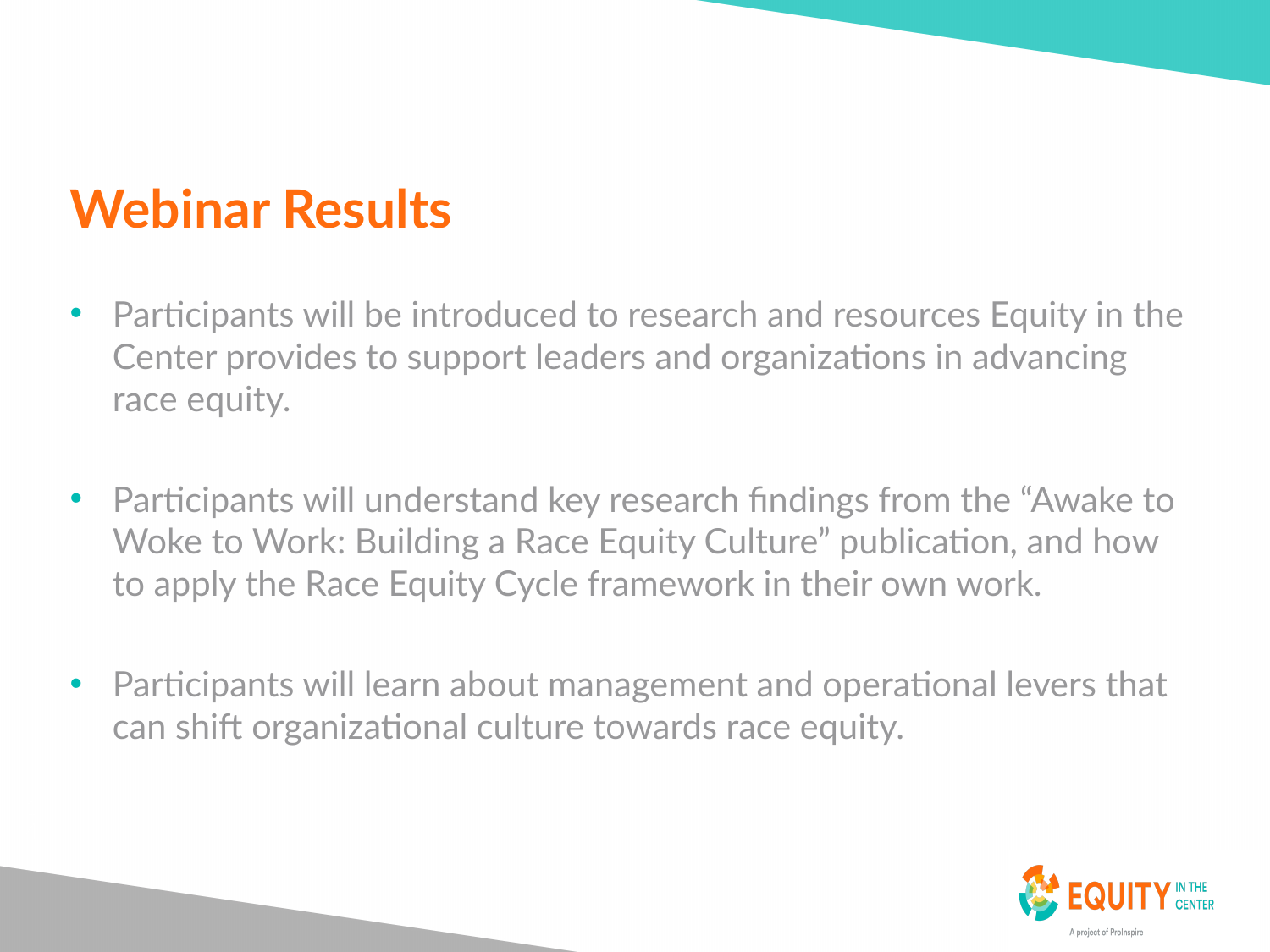

# Webinar Results
Participants will be introduced to research and resources Equity in the Center provides to support leaders and organizations in advancing race equity.

Participants will understand key research findings from the “Awake to Woke to Work: Building a Race Equity Culture” publication, and how to apply the Race Equity Cycle framework in their own work.

Participants will learn about management and operational levers that can shift organizational culture towards race equity.
14